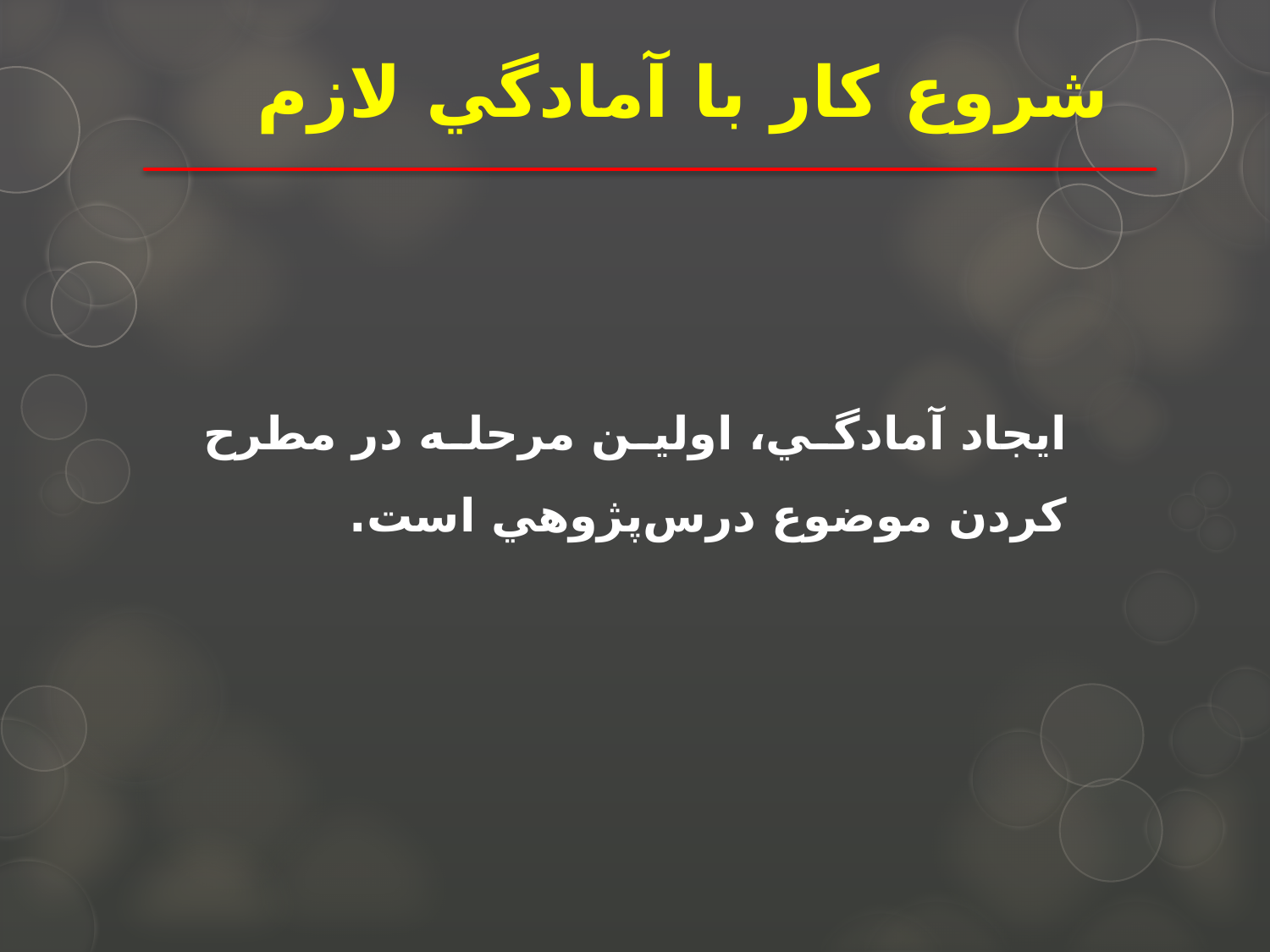

# شروع كار با آمادگي لازم
ايجاد آمادگي، اولين مرحله در مطرح كردن موضوع درس‌پژوهي است.